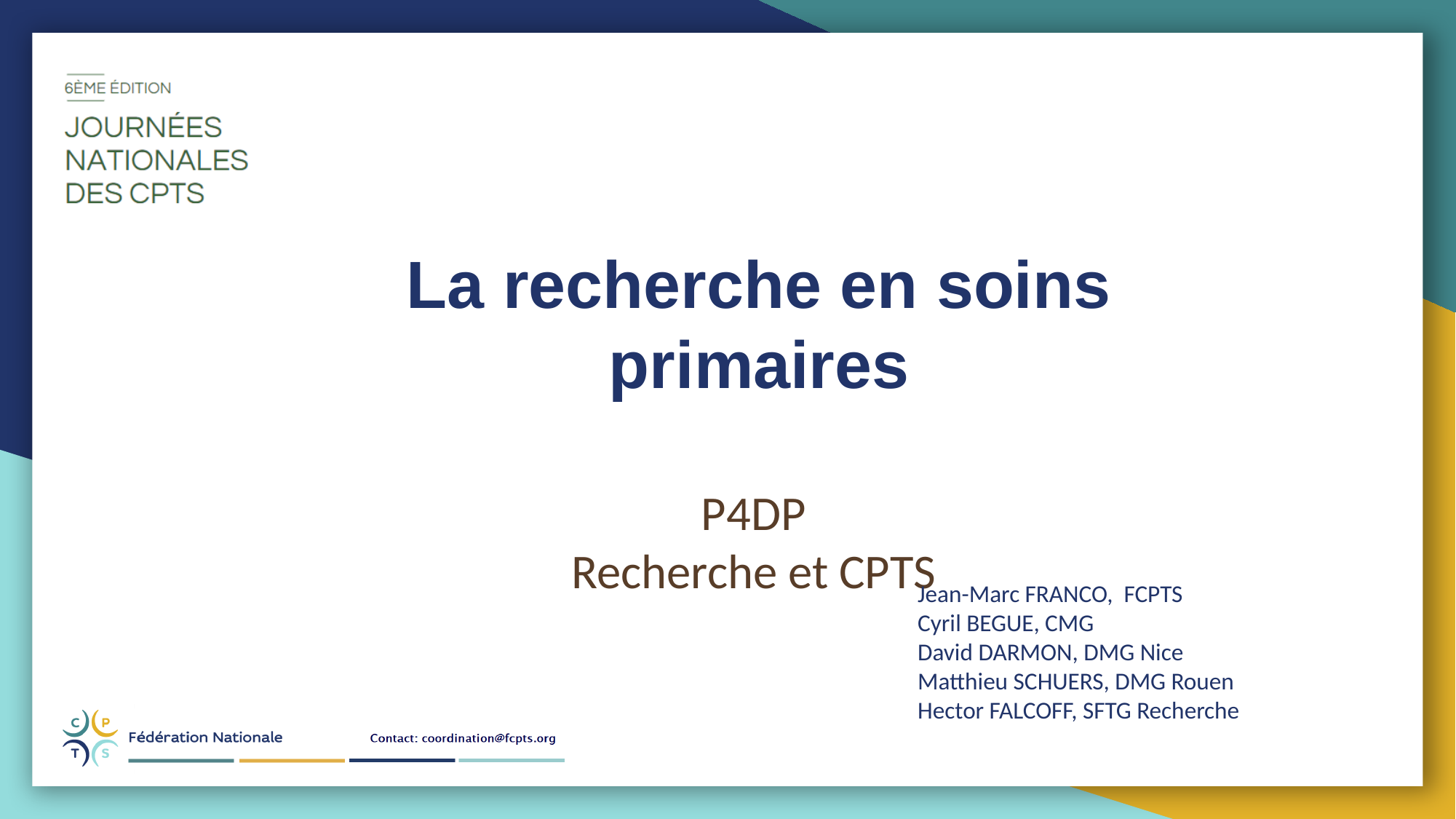

La recherche en soins primaires

P4DP
Recherche et CPTS
Jean-Marc FRANCO,  FCPTS
Cyril BEGUE, CMG
David DARMON, DMG Nice
Matthieu SCHUERS, DMG Rouen
Hector FALCOFF, SFTG Recherche